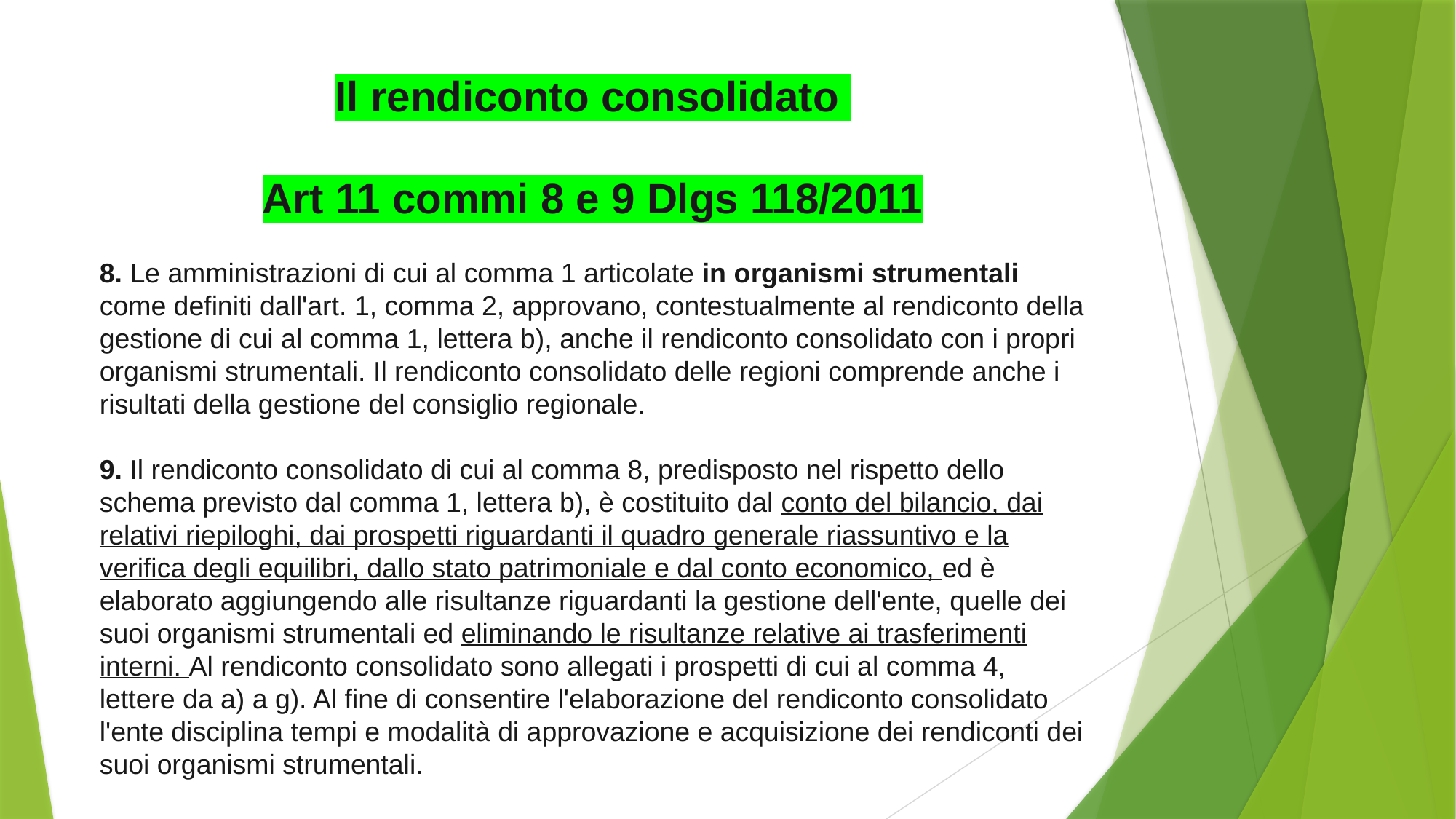

Il rendiconto consolidato

Art 11 commi 8 e 9 Dlgs 118/2011

8. Le amministrazioni di cui al comma 1 articolate in organismi strumentali come definiti dall'art. 1, comma 2, approvano, contestualmente al rendiconto della gestione di cui al comma 1, lettera b), anche il rendiconto consolidato con i propri organismi strumentali. Il rendiconto consolidato delle regioni comprende anche i risultati della gestione del consiglio regionale.
9. Il rendiconto consolidato di cui al comma 8, predisposto nel rispetto dello schema previsto dal comma 1, lettera b), è costituito dal conto del bilancio, dai relativi riepiloghi, dai prospetti riguardanti il quadro generale riassuntivo e la verifica degli equilibri, dallo stato patrimoniale e dal conto economico, ed è elaborato aggiungendo alle risultanze riguardanti la gestione dell'ente, quelle dei suoi organismi strumentali ed eliminando le risultanze relative ai trasferimenti interni. Al rendiconto consolidato sono allegati i prospetti di cui al comma 4, lettere da a) a g). Al fine di consentire l'elaborazione del rendiconto consolidato l'ente disciplina tempi e modalità di approvazione e acquisizione dei rendiconti dei suoi organismi strumentali.